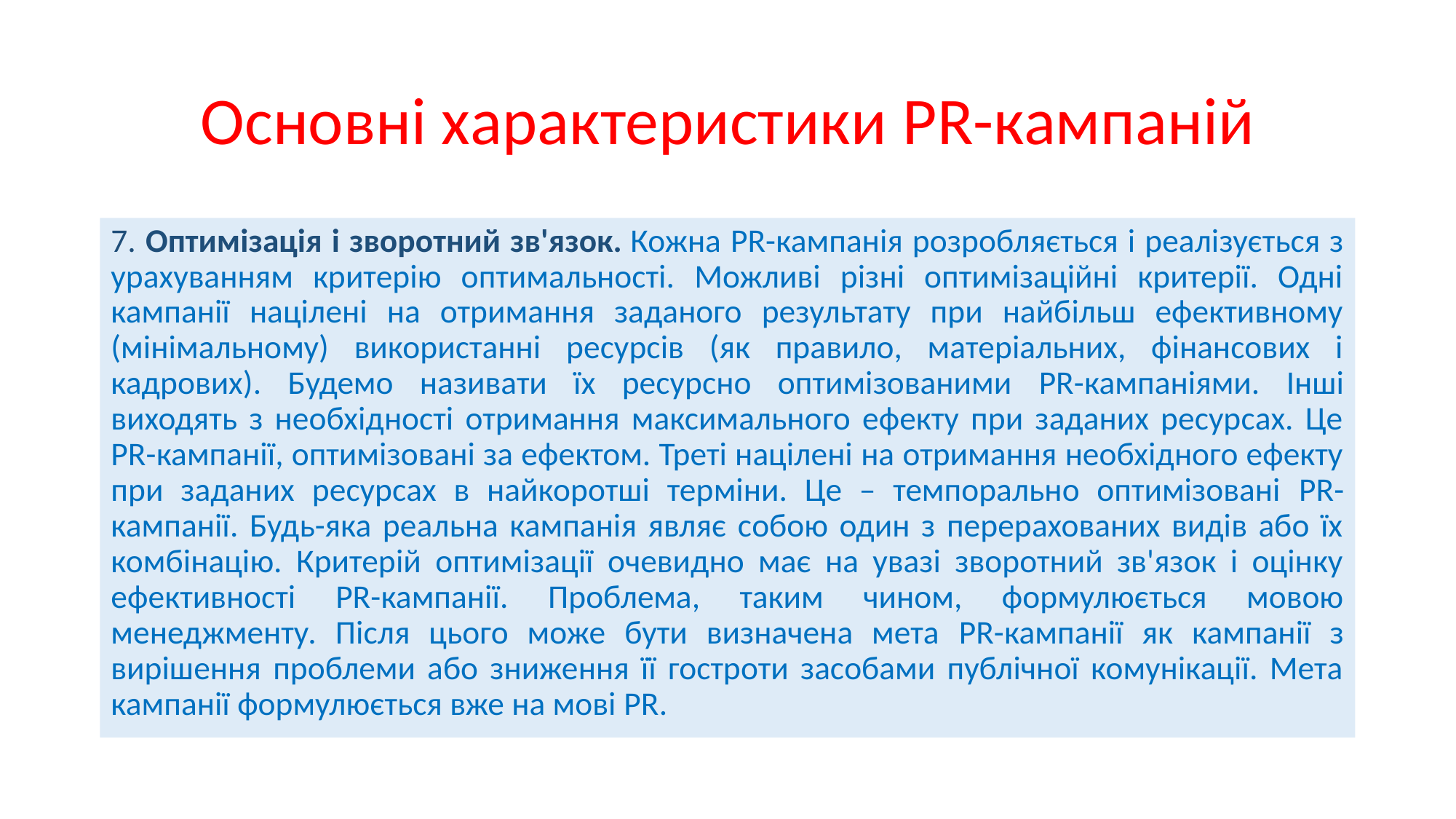

# Основні характеристики PR-кампаній
7. Оптимізація і зворотний зв'язок. Кожна PR-кампанія розробляється і реалізується з урахуванням критерію оптимальності. Можливі різні оптимізаційні критерії. Одні кампанії націлені на отримання заданого результату при найбільш ефективному (мінімальному) використанні ресурсів (як правило, матеріальних, фінансових і кадрових). Будемо називати їх ресурсно оптимізованими PR-кампаніями. Інші виходять з необхідності отримання максимального ефекту при заданих ресурсах. Це PR-кампанії, оптимізовані за ефектом. Треті націлені на отримання необхідного ефекту при заданих ресурсах в найкоротші терміни. Це – темпорально оптимізовані PR-кампанії. Будь-яка реальна кампанія являє собою один з перерахованих видів або їх комбінацію. Критерій оптимізації очевидно має на увазі зворотний зв'язок і оцінку ефективності PR-кампанії. Проблема, таким чином, формулюється мовою менеджменту. Після цього може бути визначена мета PR-кампанії як кампанії з вирішення проблеми або зниження її гостроти засобами публічної комунікації. Мета кампанії формулюється вже на мові PR.